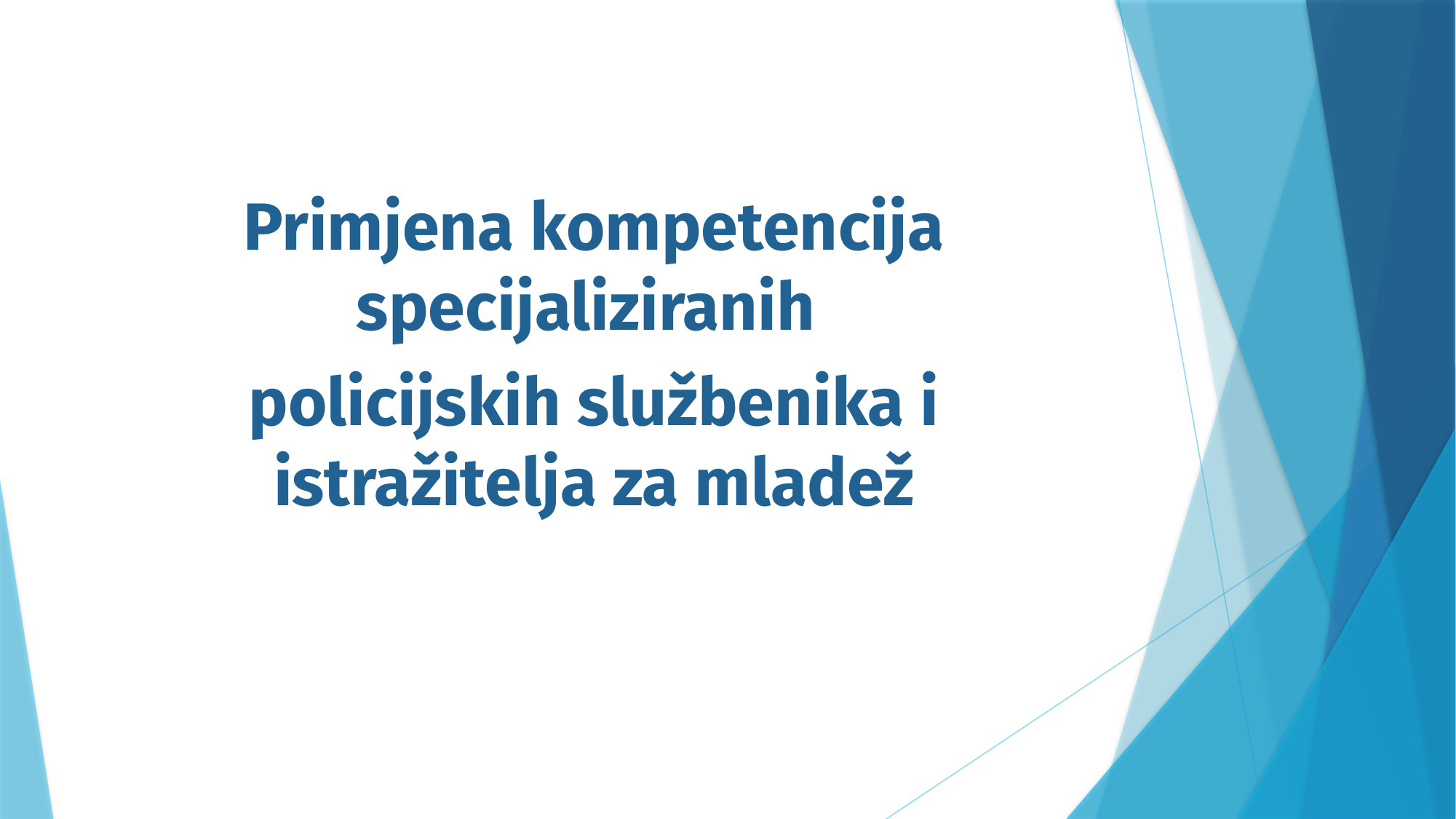

#
Primjena kompetencija specijaliziranih
policijskih službenika i istražitelja za mladež